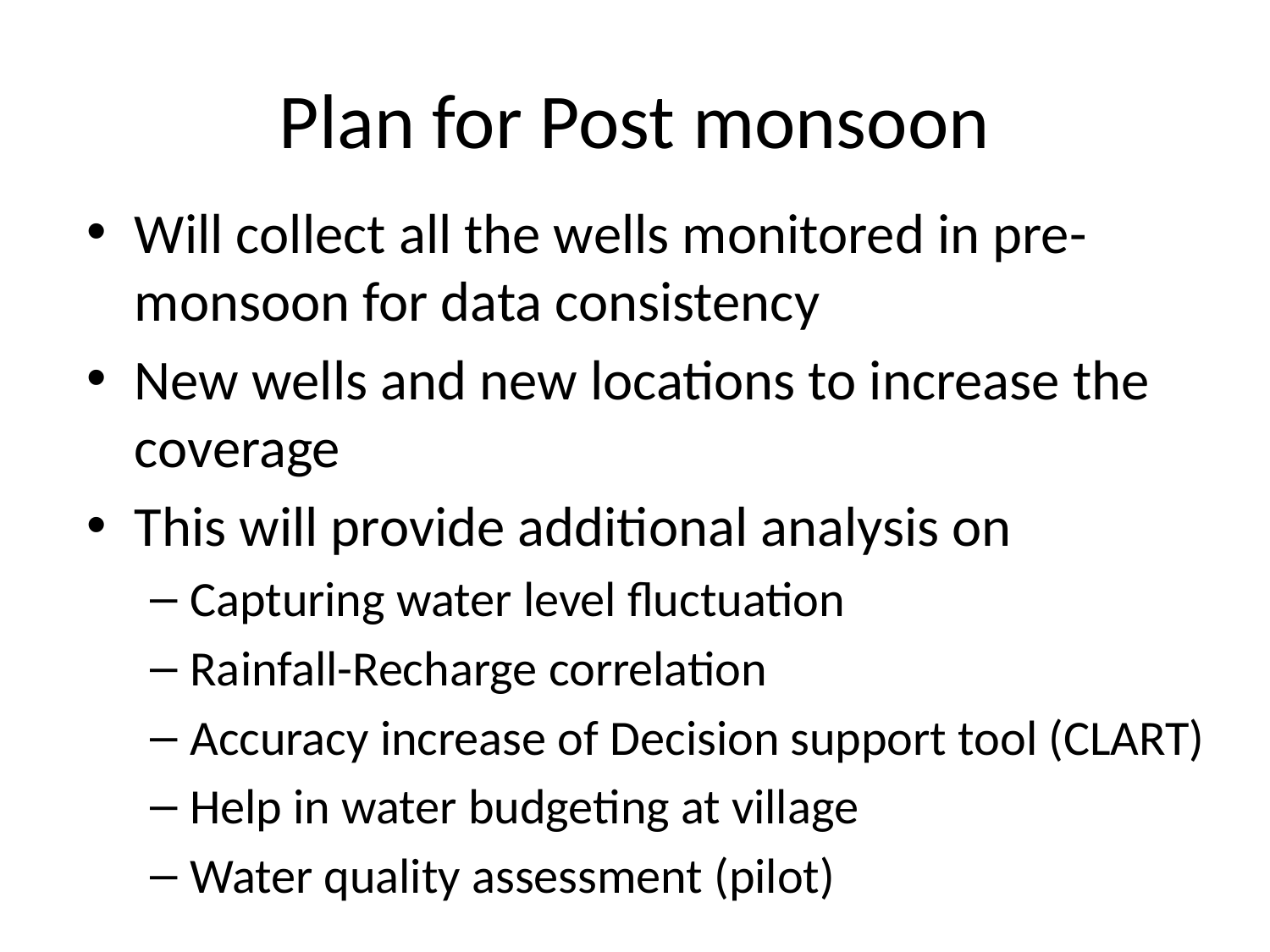

# Plan for Post monsoon
Will collect all the wells monitored in pre-monsoon for data consistency
New wells and new locations to increase the coverage
This will provide additional analysis on
Capturing water level fluctuation
Rainfall-Recharge correlation
Accuracy increase of Decision support tool (CLART)
Help in water budgeting at village
Water quality assessment (pilot)